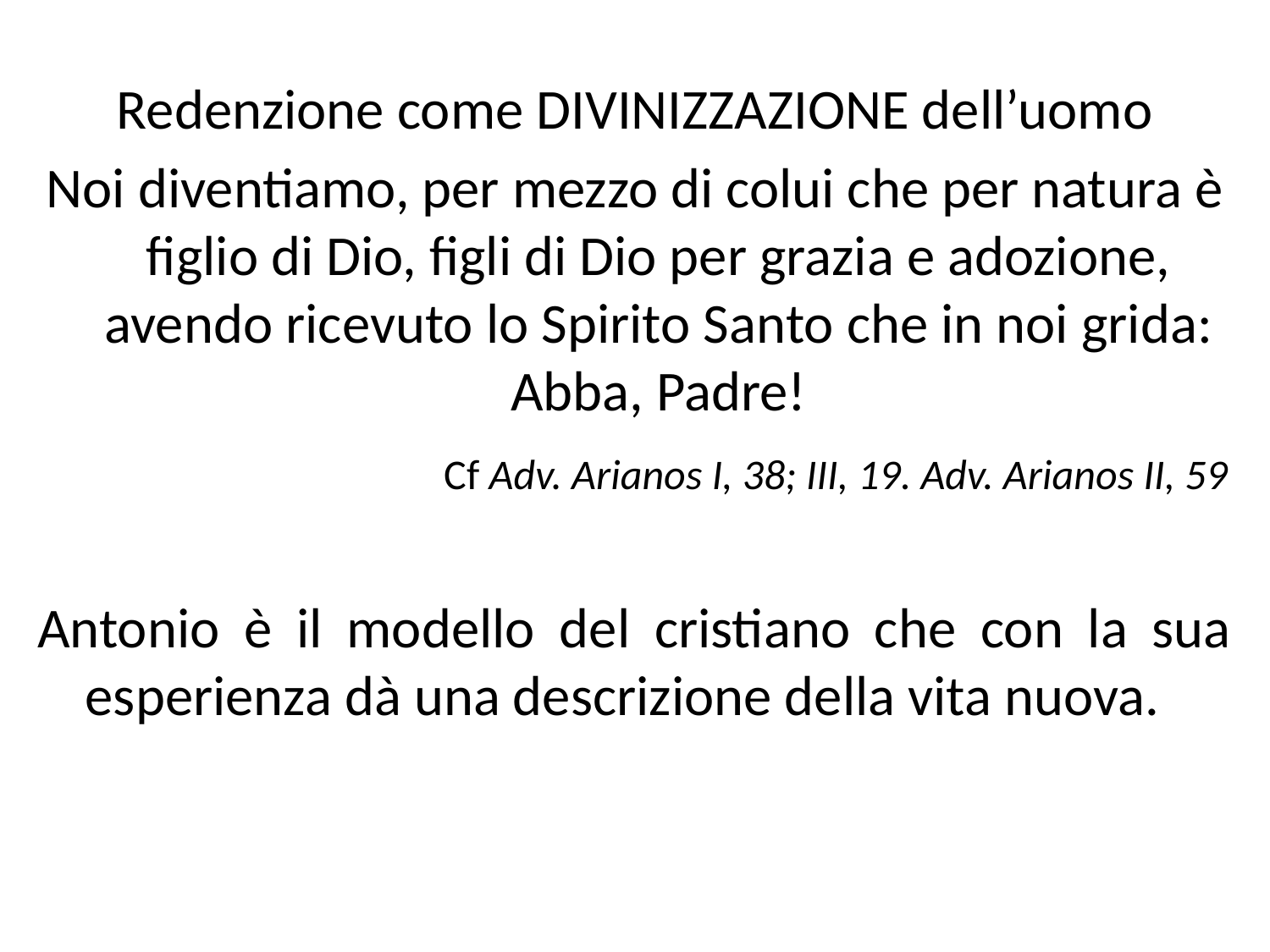

Redenzione come DIVINIZZAZIONE dell’uomo
Noi diventiamo, per mezzo di colui che per natura è figlio di Dio, figli di Dio per grazia e adozione, avendo ricevuto lo Spirito Santo che in noi grida: Abba, Padre!
                                Cf Adv. Arianos I, 38; III, 19. Adv. Arianos II, 59

Antonio è il modello del cristiano che con la sua esperienza dà una descrizione della vita nuova.